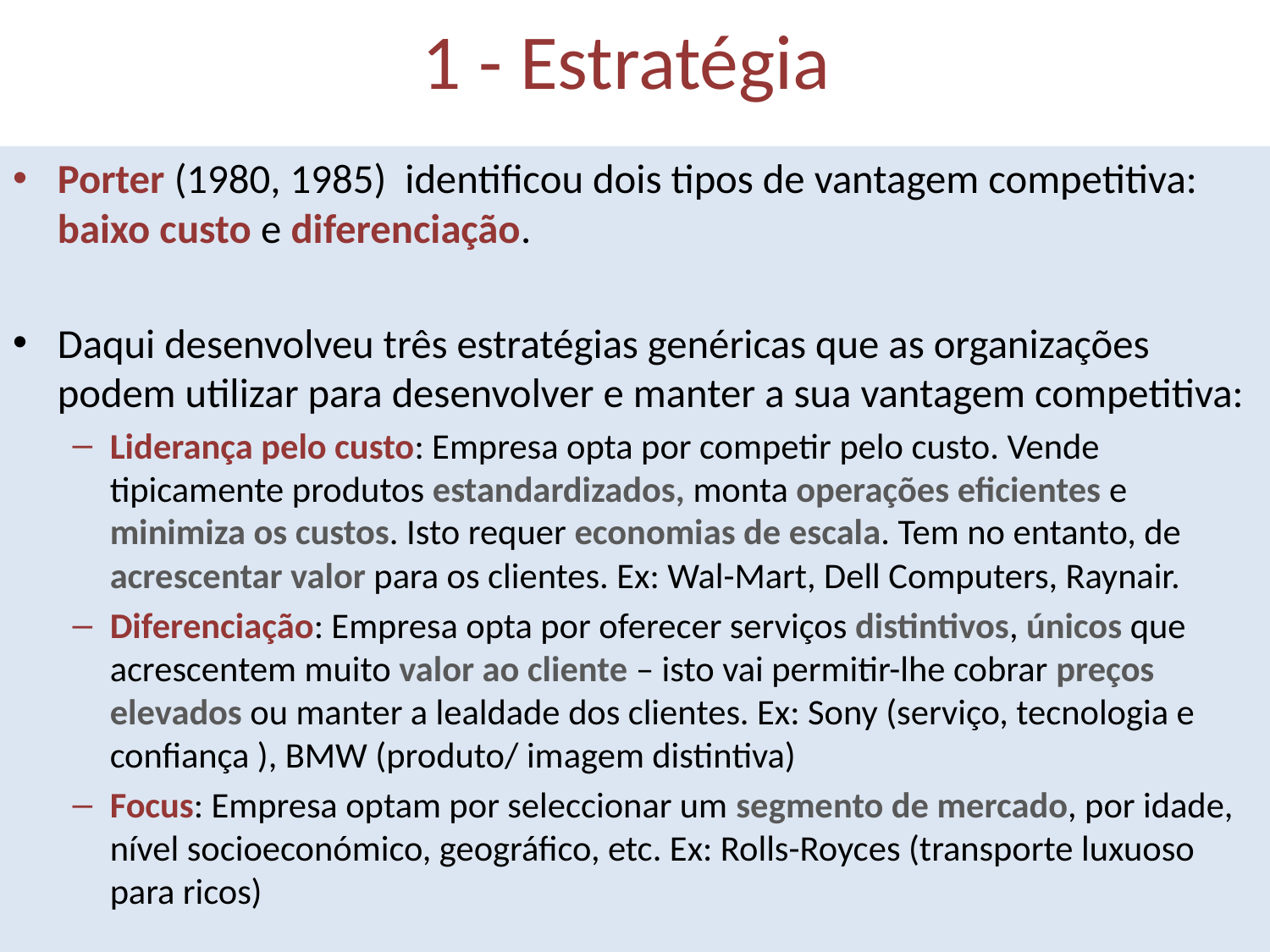

# 1 - Estratégia
Porter (1980, 1985)  identificou dois tipos de vantagem competitiva: baixo custo e diferenciação.

Daqui desenvolveu três estratégias genéricas que as organizações podem utilizar para desenvolver e manter a sua vantagem competitiva:
Liderança pelo custo: Empresa opta por competir pelo custo. Vende tipicamente produtos estandardizados, monta operações eficientes e minimiza os custos. Isto requer economias de escala. Tem no entanto, de acrescentar valor para os clientes. Ex: Wal-Mart, Dell Computers, Raynair.
Diferenciação: Empresa opta por oferecer serviços distintivos, únicos que acrescentem muito valor ao cliente – isto vai permitir-lhe cobrar preços elevados ou manter a lealdade dos clientes. Ex: Sony (serviço, tecnologia e confiança ), BMW (produto/ imagem distintiva)
Focus: Empresa optam por seleccionar um segmento de mercado, por idade, nível socioeconómico, geográfico, etc. Ex: Rolls-Royces (transporte luxuoso para ricos)